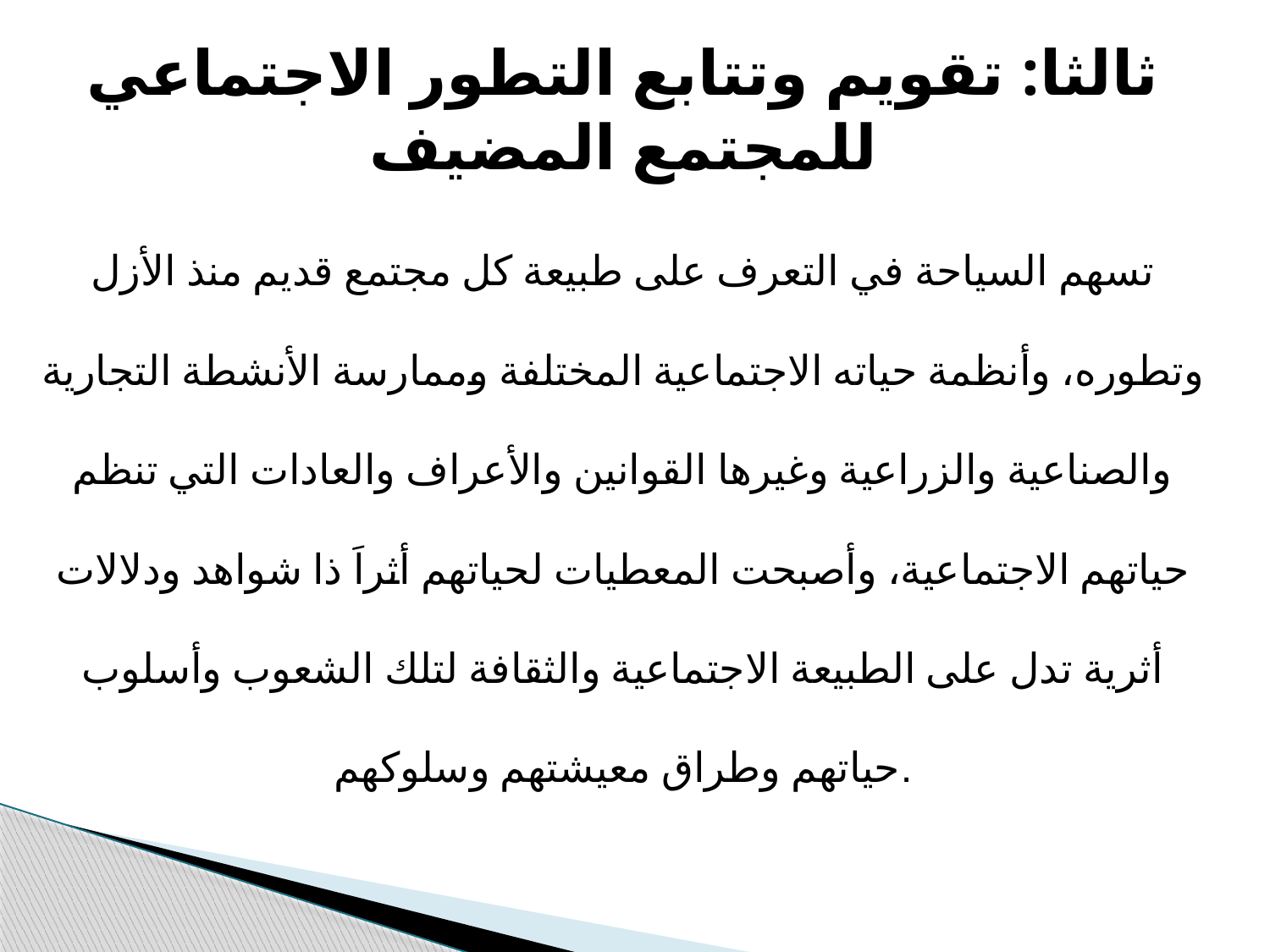

# ثالثا: تقويم وتتابع التطور الاجتماعي للمجتمع المضيف
تسهم السياحة في التعرف على طبيعة كل مجتمع قديم منذ الأزل وتطوره، وأنظمة حياته الاجتماعية المختلفة وممارسة الأنشطة التجارية والصناعية والزراعية وغيرها القوانين والأعراف والعادات التي تنظم حياتهم الاجتماعية، وأصبحت المعطيات لحياتهم أثراَ ذا شواهد ودلالات أثرية تدل على الطبيعة الاجتماعية والثقافة لتلك الشعوب وأسلوب حياتهم وطراق معيشتهم وسلوكهم.